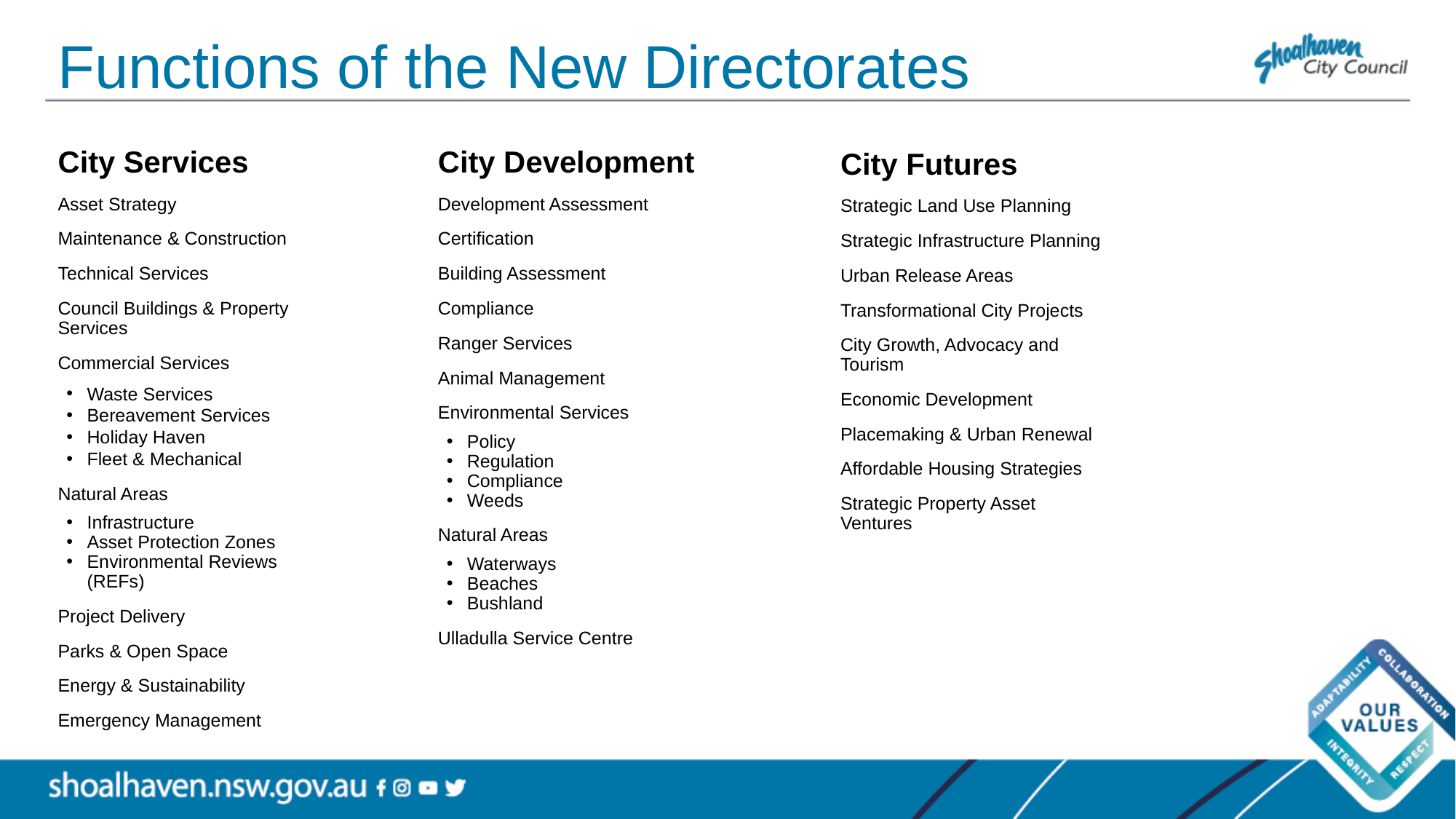

# Functions of the New Directorates
City Futures
Strategic Land Use Planning
Strategic Infrastructure Planning
Urban Release Areas
Transformational City Projects
City Growth, Advocacy and Tourism
Economic Development
Placemaking & Urban Renewal
Affordable Housing Strategies
Strategic Property Asset Ventures

City Services
Asset Strategy
Maintenance & Construction
Technical Services
Council Buildings & Property Services
Commercial Services
Waste Services
Bereavement Services
Holiday Haven
Fleet & Mechanical
Natural Areas
Infrastructure
Asset Protection Zones
Environmental Reviews (REFs)
Project Delivery
Parks & Open Space
Energy & Sustainability
Emergency Management
City Development
Development Assessment
Certification
Building Assessment
Compliance
Ranger Services
Animal Management
Environmental Services
Policy
Regulation
Compliance
Weeds
Natural Areas
Waterways
Beaches
Bushland
Ulladulla Service Centre